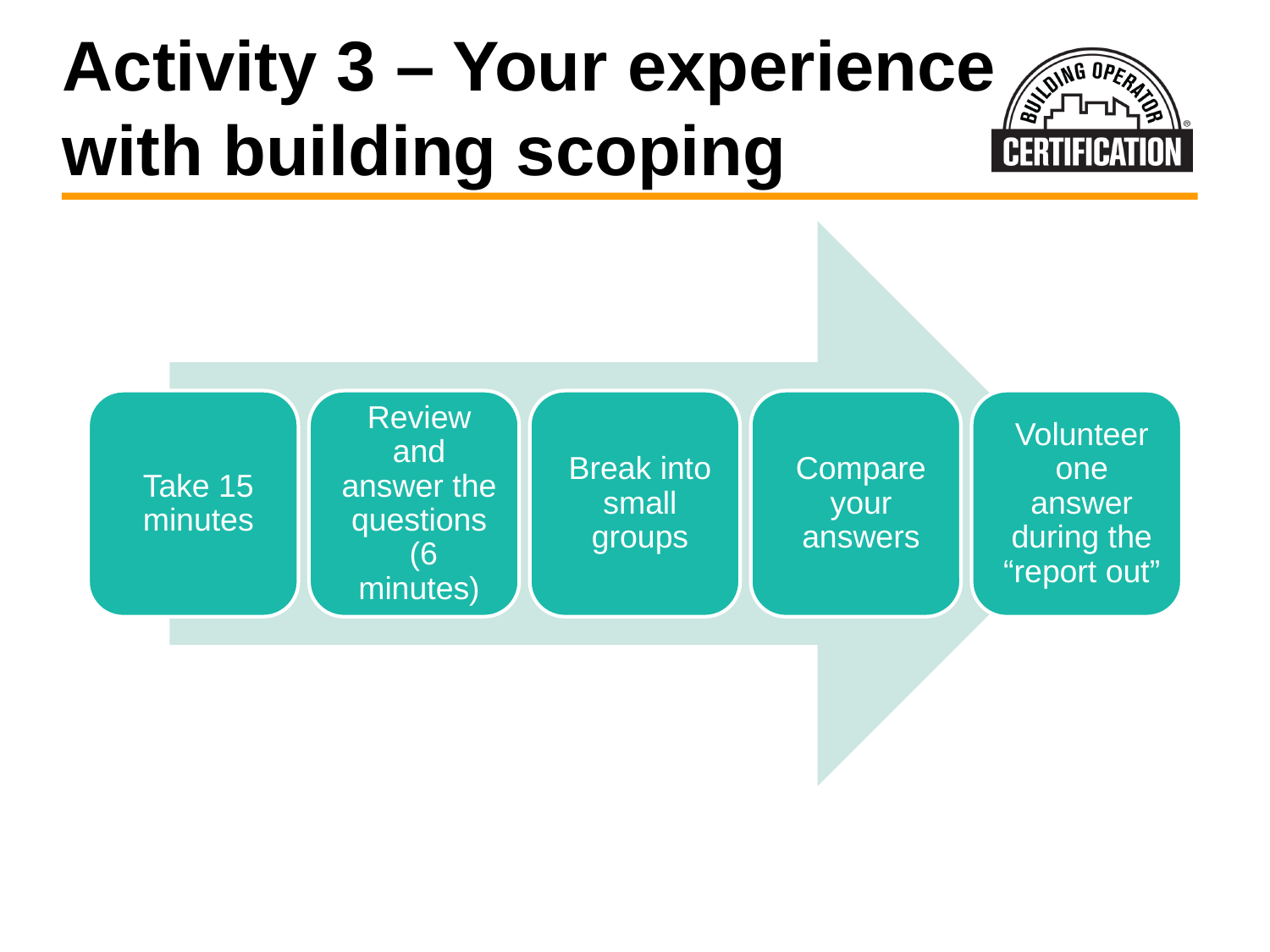

# Activity 3 – Your experience with building scoping
Take 15 minutes
Review and answer the questions
 (6 minutes)
Break into small groups
Compare your answers
Volunteer one answer during the “report out”